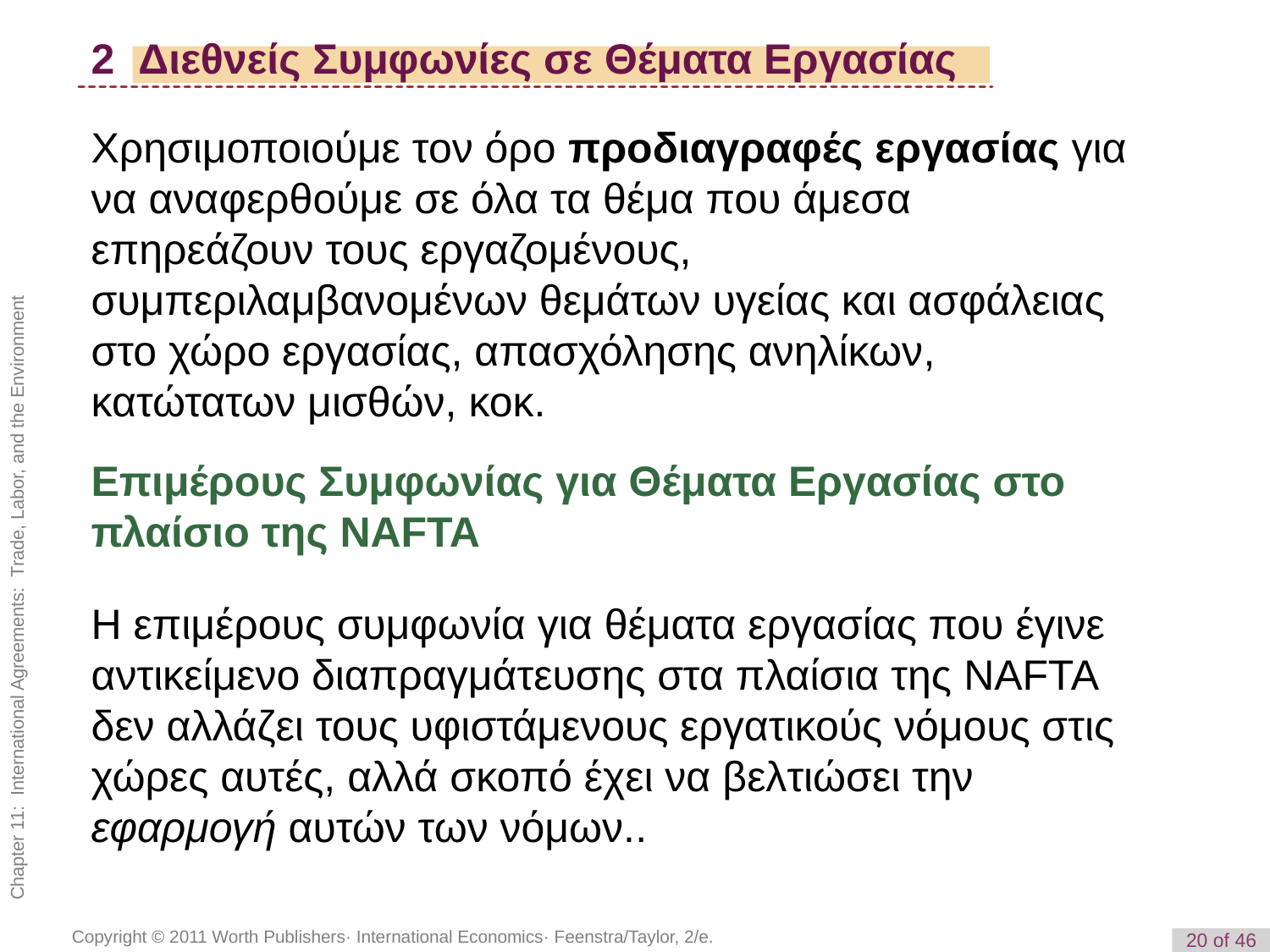

2  Διεθνείς Συμφωνίες σε Θέματα Εργασίας

Χρησιμοποιούμε τον όρο προδιαγραφές εργασίας για να αναφερθούμε σε όλα τα θέμα που άμεσα επηρεάζουν τους εργαζομένους, συμπεριλαμβανομένων θεμάτων υγείας και ασφάλειας στο χώρο εργασίας, απασχόλησης ανηλίκων, κατώτατων μισθών, κοκ.
Επιμέρους Συμφωνίας για Θέματα Εργασίας στο πλαίσιο της NAFTA
Η επιμέρους συμφωνία για θέματα εργασίας που έγινε αντικείμενο διαπραγμάτευσης στα πλαίσια της NAFTA δεν αλλάζει τους υφιστάμενους εργατικούς νόμους στις χώρες αυτές, αλλά σκοπό έχει να βελτιώσει την εφαρμογή αυτών των νόμων..